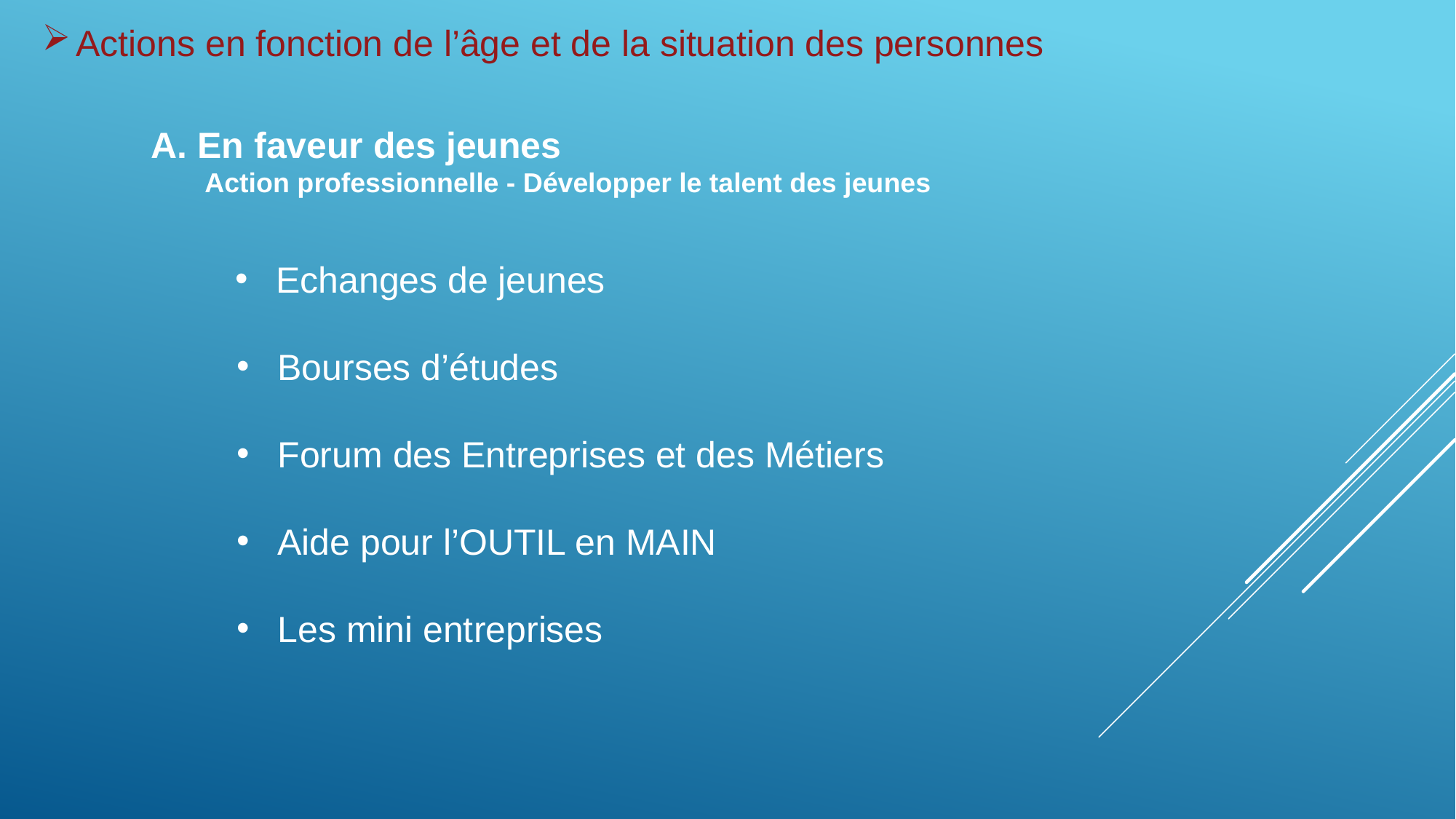

Actions en fonction de l’âge et de la situation des personnes

	A. En faveur des jeunes
	       Action professionnelle - Développer le talent des jeunes

Echanges de jeunes

Bourses d’études

Forum des Entreprises et des Métiers

Aide pour l’OUTIL en MAIN

Les mini entreprises